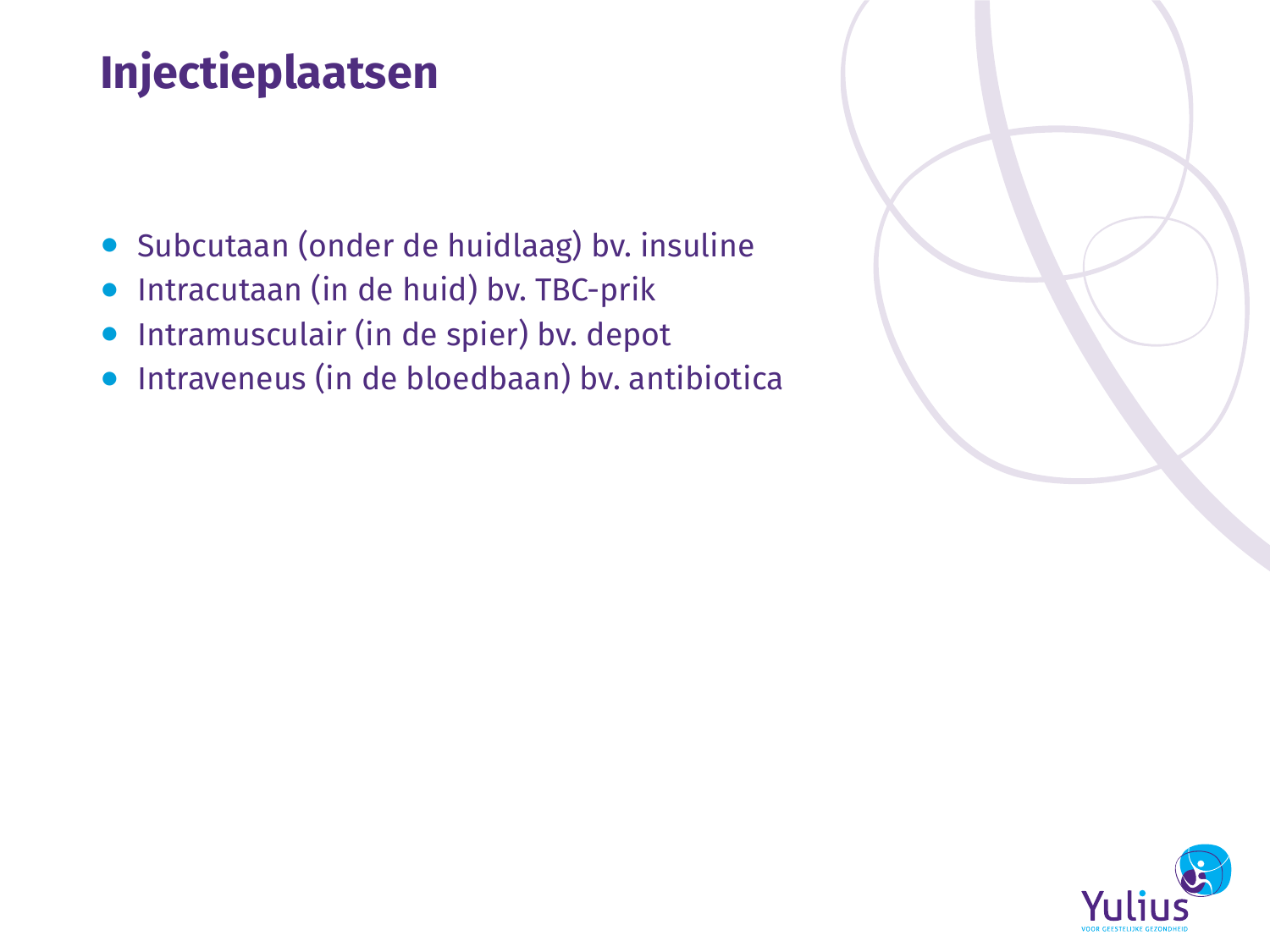

# Injectieplaatsen
Subcutaan (onder de huidlaag) bv. insuline
Intracutaan (in de huid) bv. TBC-prik
Intramusculair (in de spier) bv. depot
Intraveneus (in de bloedbaan) bv. antibiotica